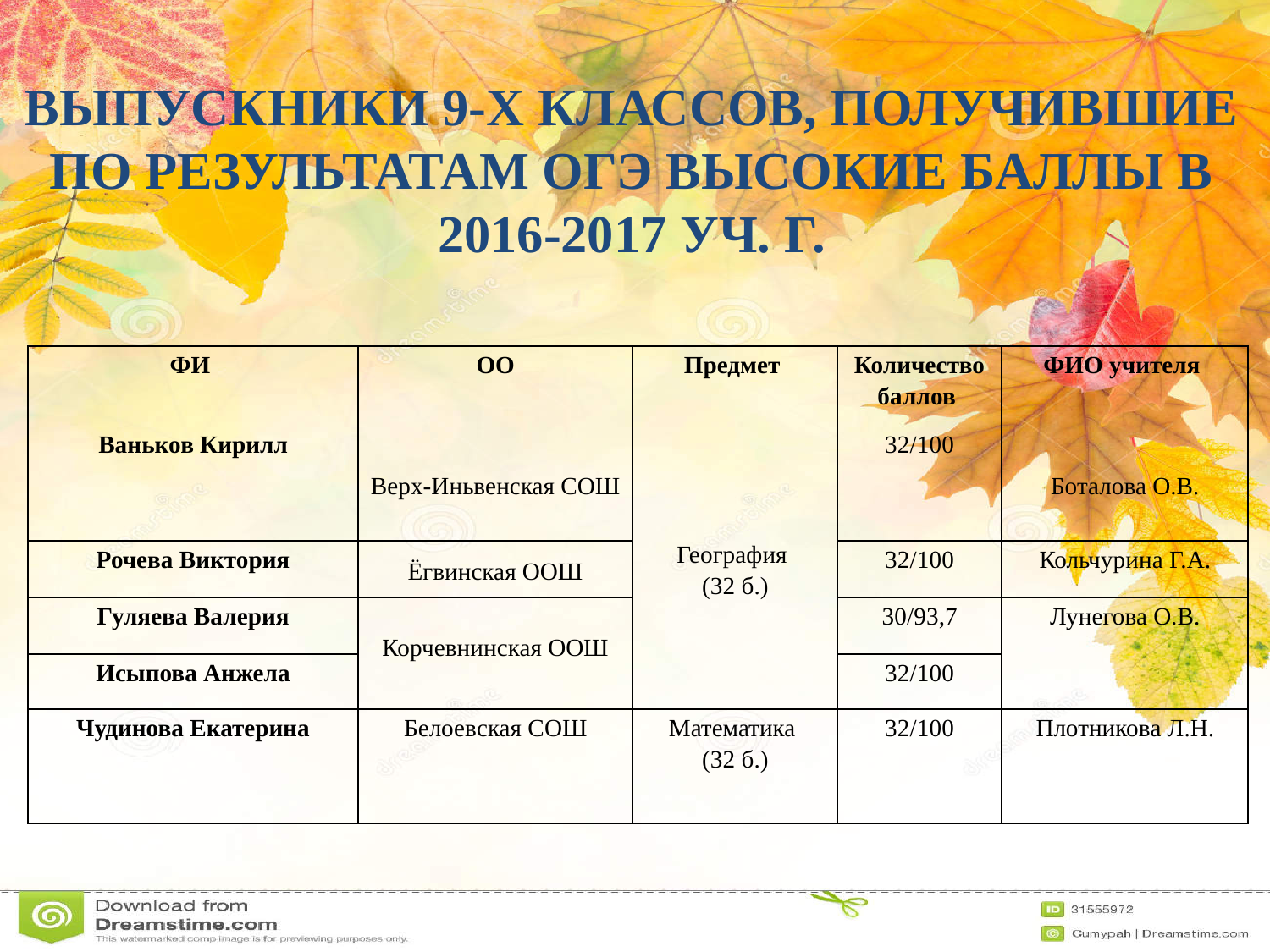

Выпускники 9-х классов, получившие по результатам ОГЭ высокие баллы в 2016-2017 уч. г.
| ФИ | ОО | Предмет | Количество баллов | ФИО учителя |
| --- | --- | --- | --- | --- |
| Ваньков Кирилл | Верх-Иньвенская СОШ | География (32 б.) | 32/100 | Боталова О.В. |
| Рочева Виктория | Ёгвинская ООШ |  | 32/100 | Кольчурина Г.А. |
| Гуляева Валерия | Корчевнинская ООШ |  | 30/93,7 | Лунегова О.В. |
| Исыпова Анжела |  |  | 32/100 |  |
| Чудинова Екатерина | Белоевская СОШ | Математика (32 б.) | 32/100 | Плотникова Л.Н. |